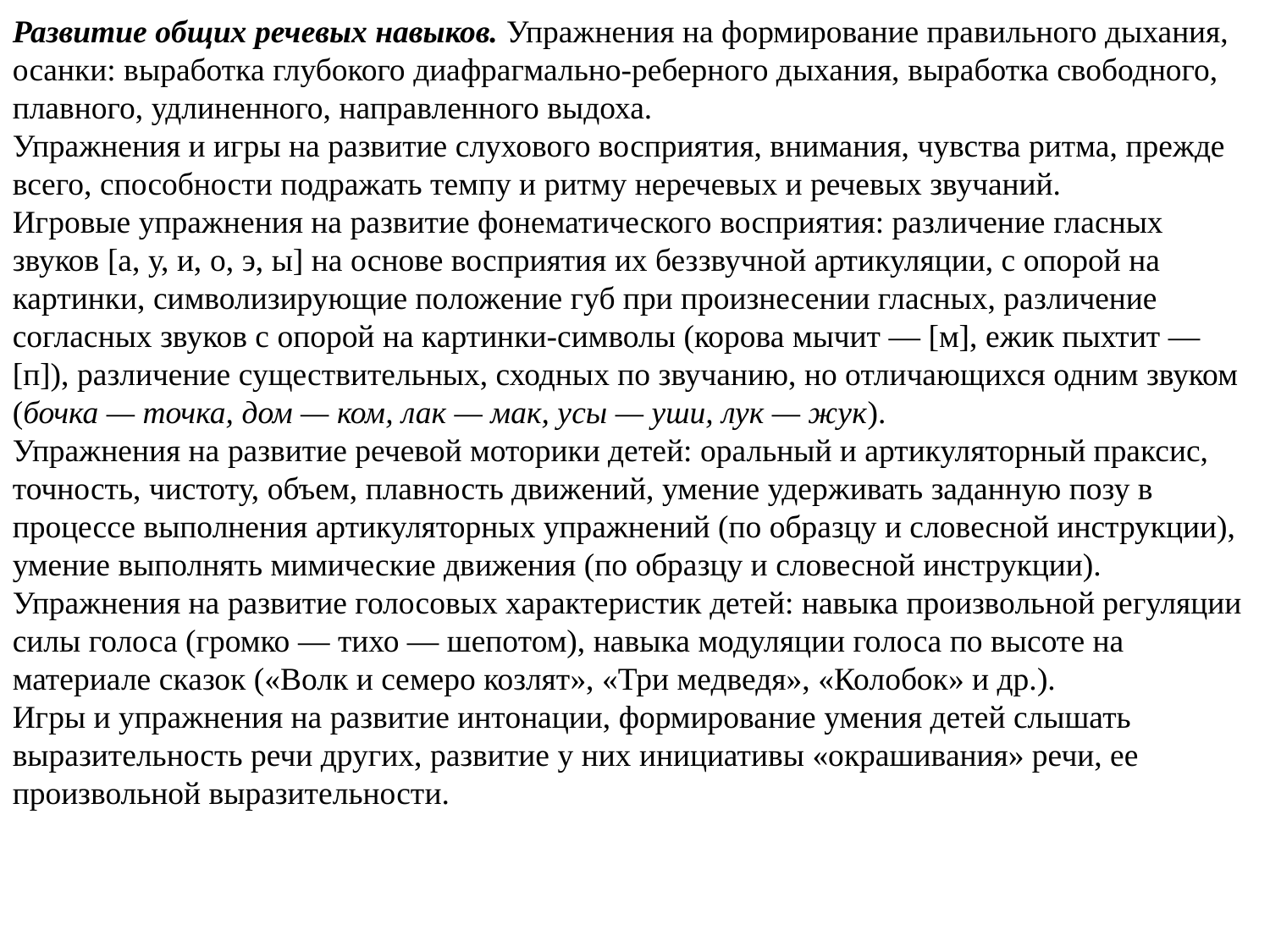

Развитие общих речевых навыков. Упражнения на формирование правильного дыхания, осанки: выработка глубокого диафрагмально-реберного дыхания, выработка свободного, плавного, удлиненного, направленного выдоха.
Упражнения и игры на развитие слухового восприятия, внимания, чувства ритма, прежде всего, способности подражать темпу и ритму неречевых и речевых звучаний.
Игровые упражнения на развитие фонематического восприятия: различение гласных звуков [а, у, и, о, э, ы] на основе восприятия их беззвучной артикуляции, с опорой на картинки, символизирующие положение губ при произнесении гласных, различение согласных звуков с опорой на картинки-символы (корова мычит — [м], ежик пыхтит — [п]), различение существительных, сходных по звучанию, но отличающихся одним звуком (бочка — точка, дом — ком, лак — мак, усы — уши, лук — жук).
Упражнения на развитие речевой моторики детей: оральный и артикуляторный праксис, точность, чистоту, объем, плавность движений, умение удерживать заданную позу в процессе выполнения артикуляторных упражнений (по образцу и словесной инструкции), умение выполнять мимические движения (по образцу и словесной инструкции).
Упражнения на развитие голосовых характеристик детей: навыка произвольной регуляции силы голоса (громко — тихо — шепотом), навыка модуляции голоса по высоте на материале сказок («Волк и семеро козлят», «Три медведя», «Колобок» и др.).
Игры и упражнения на развитие интонации, формирование умения детей слышать выразительность речи других, развитие у них инициативы «окрашивания» речи, ее произвольной выразительности.